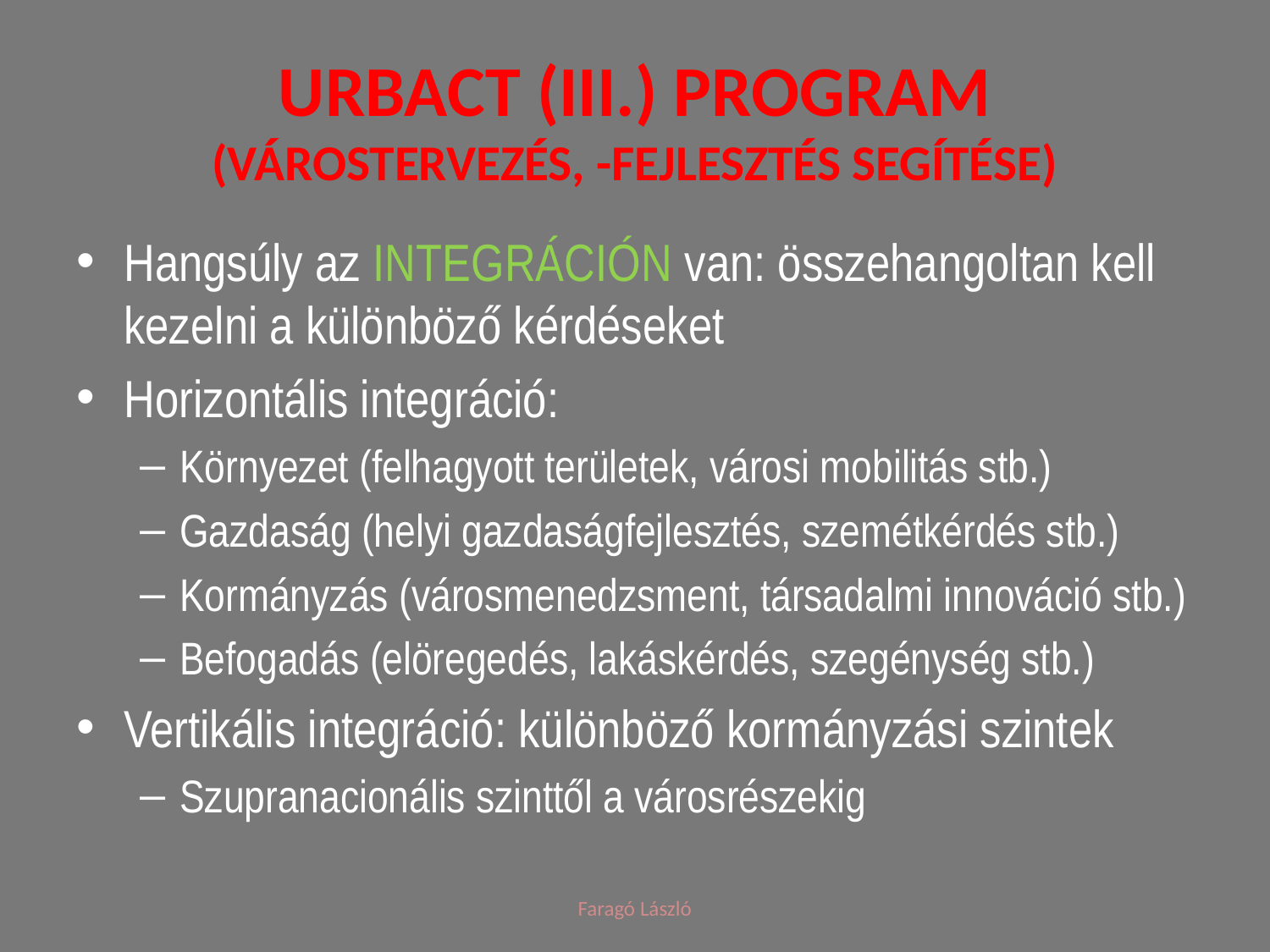

# Urbact (III.) program (várostervezés, -fejlesztés segítése)
Hangsúly az INTEGRÁCIÓN van: összehangoltan kell kezelni a különböző kérdéseket
Horizontális integráció:
Környezet (felhagyott területek, városi mobilitás stb.)
Gazdaság (helyi gazdaságfejlesztés, szemétkérdés stb.)
Kormányzás (városmenedzsment, társadalmi innováció stb.)
Befogadás (elöregedés, lakáskérdés, szegénység stb.)
Vertikális integráció: különböző kormányzási szintek
Szupranacionális szinttől a városrészekig
Faragó László